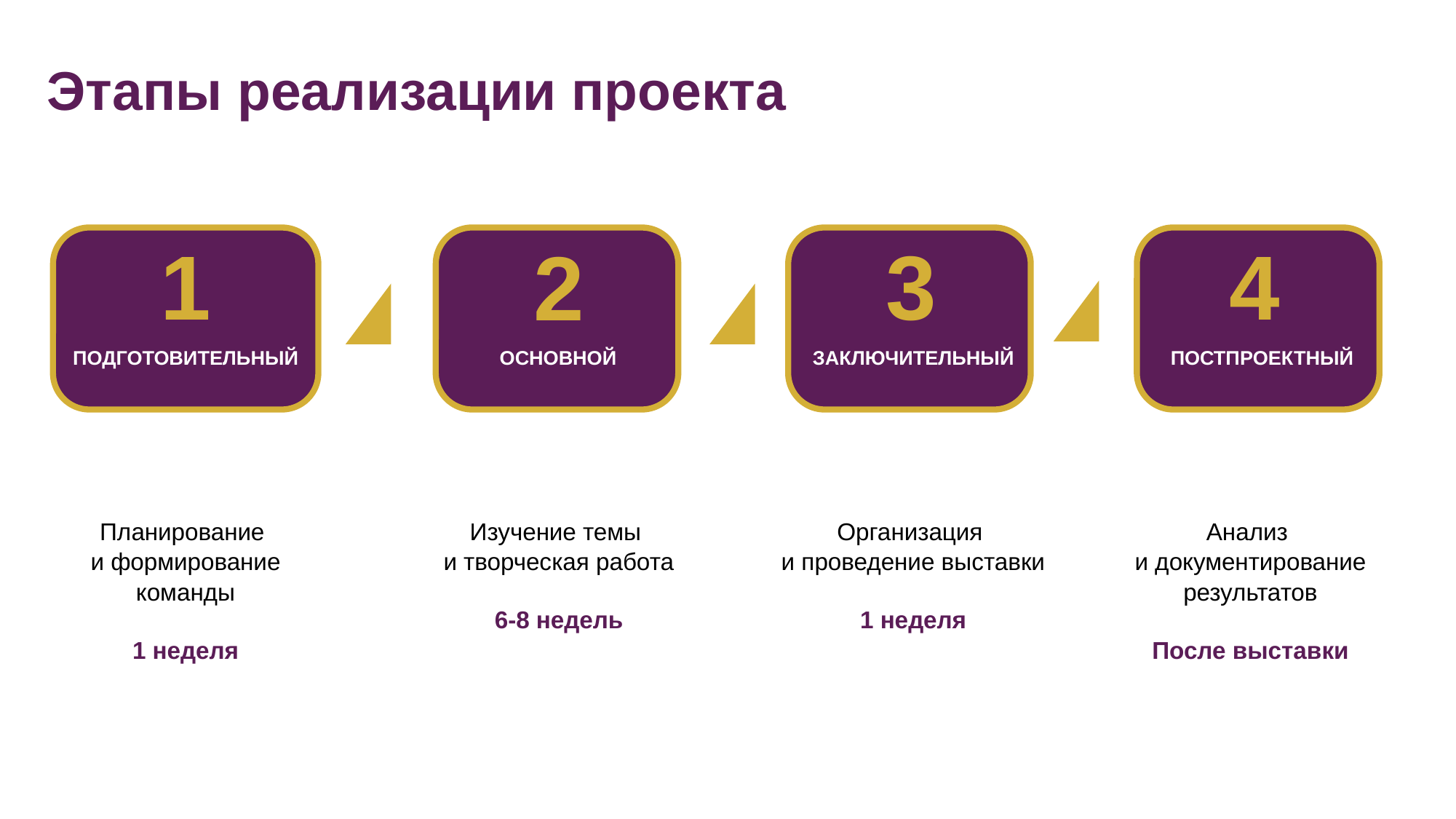

Этапы реализации проекта
1
3
4
2

ПОДГОТОВИТЕЛЬНЫЙ
ОСНОВНОЙ
ЗАКЛЮЧИТЕЛЬНЫЙ
ПОСТПРОЕКТНЫЙ
Планирование
и формирование команды

1 неделя
Изучение темы
и творческая работа

6-8 недель
Организация
и проведение выставки

1 неделя
Анализ
и документирование результатов

После выставки